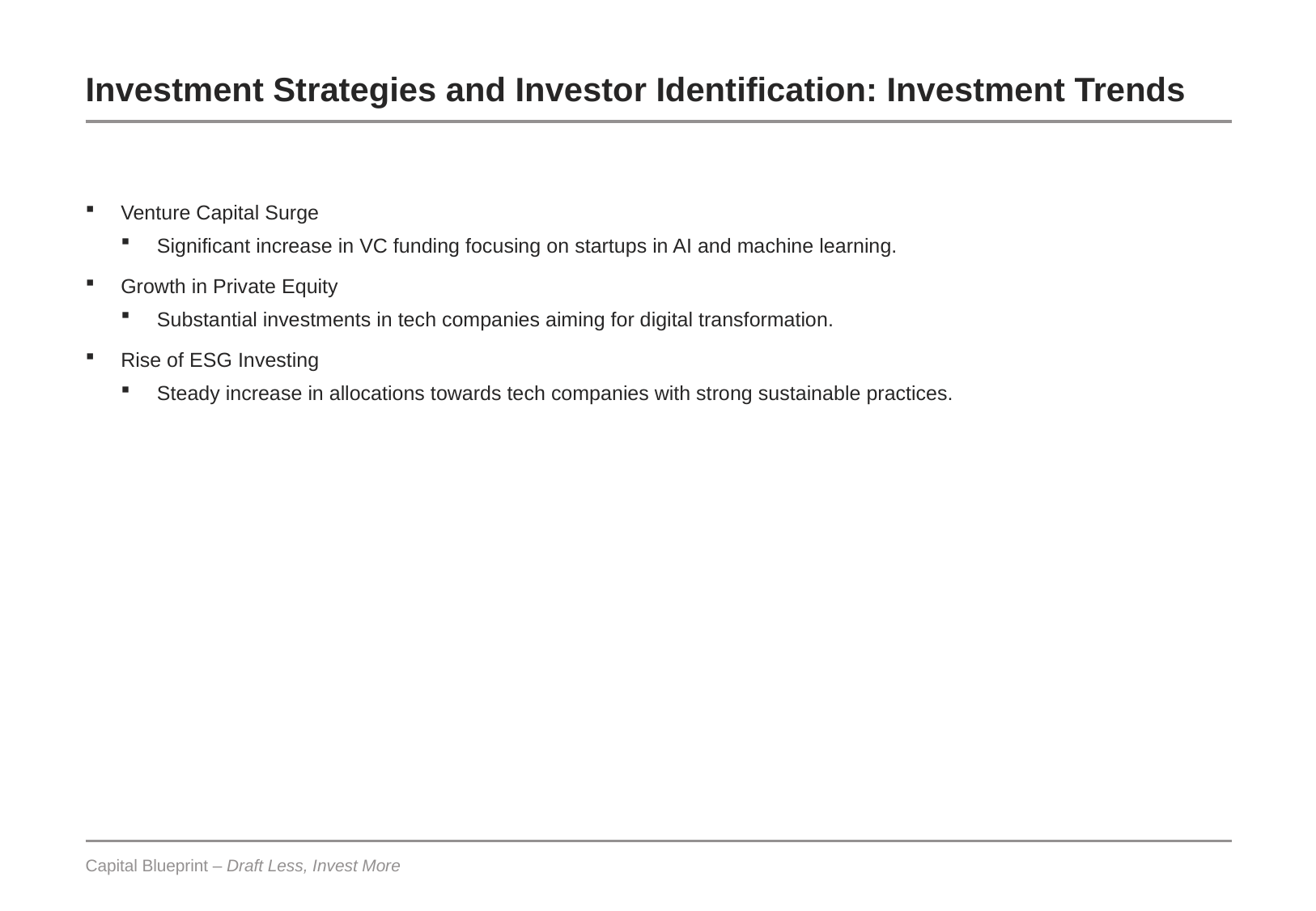

# Investment Strategies and Investor Identification: Investment Trends

Venture Capital Surge
Significant increase in VC funding focusing on startups in AI and machine learning.
Growth in Private Equity
Substantial investments in tech companies aiming for digital transformation.
Rise of ESG Investing
Steady increase in allocations towards tech companies with strong sustainable practices.